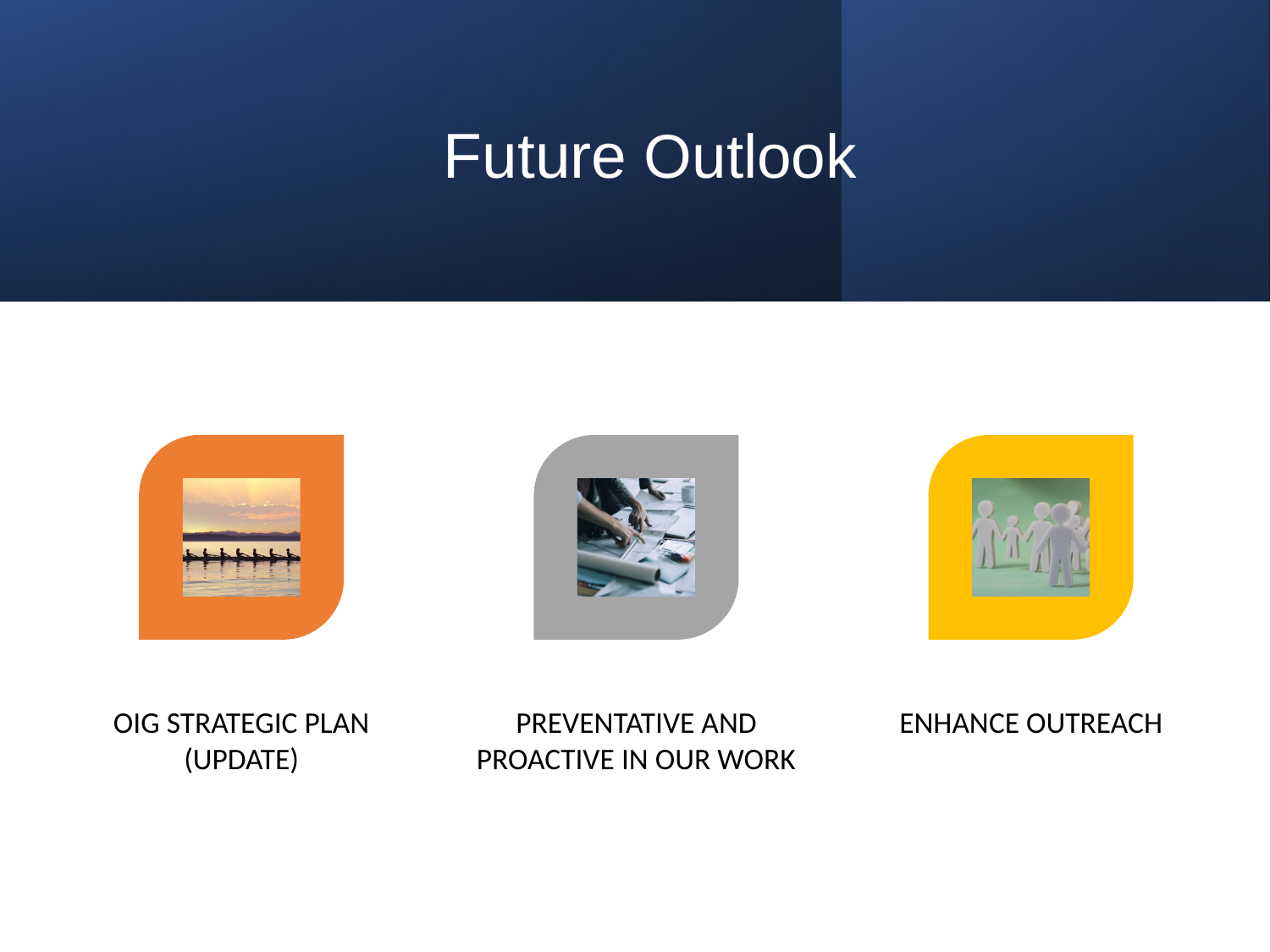

# Future Outlook
OIG Strategic Plan (update)
Preventative and Proactive in our work
Enhance Outreach